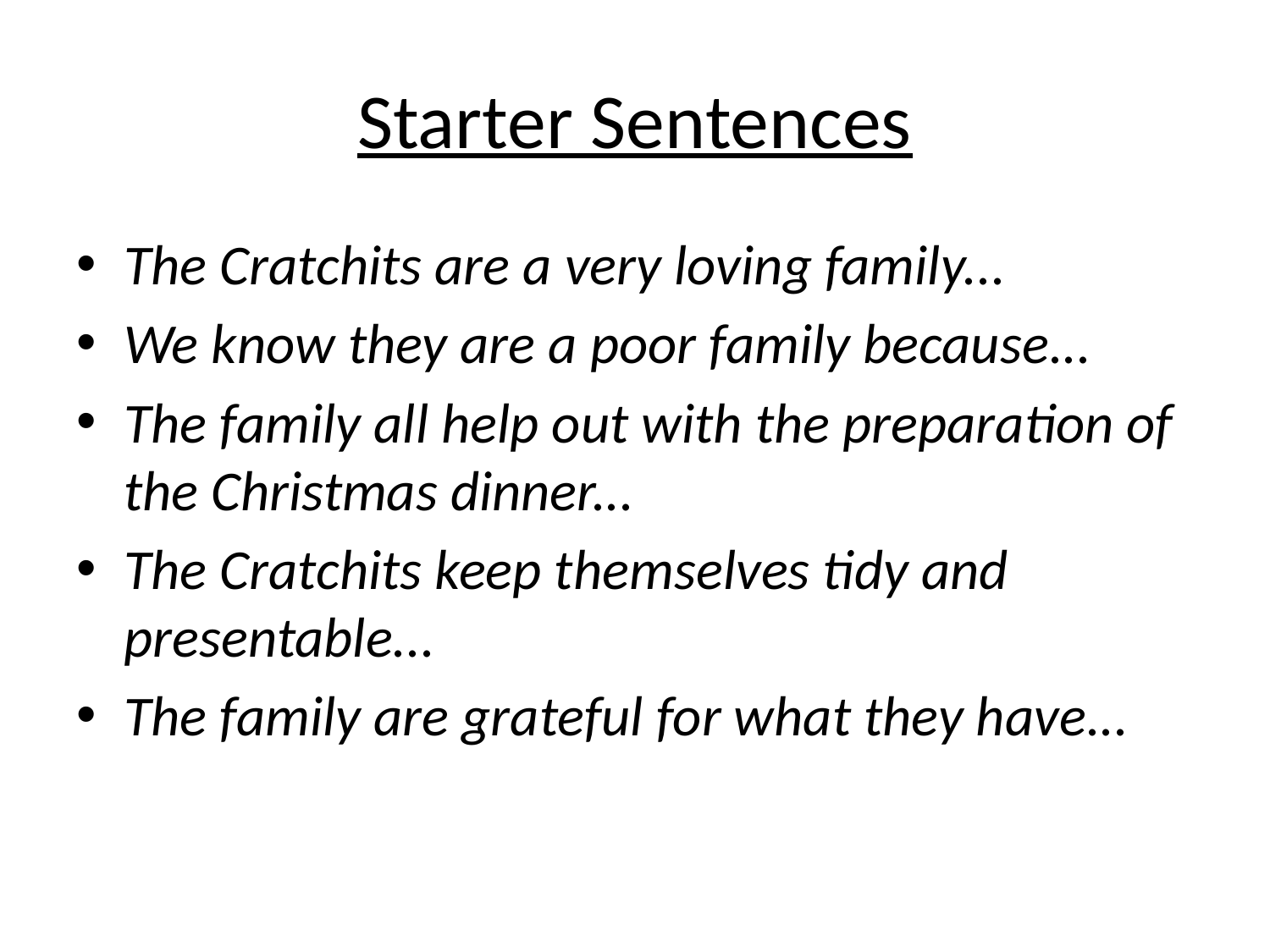

# Starter Sentences
The Cratchits are a very loving family...
We know they are a poor family because...
The family all help out with the preparation of the Christmas dinner...
The Cratchits keep themselves tidy and presentable...
The family are grateful for what they have...